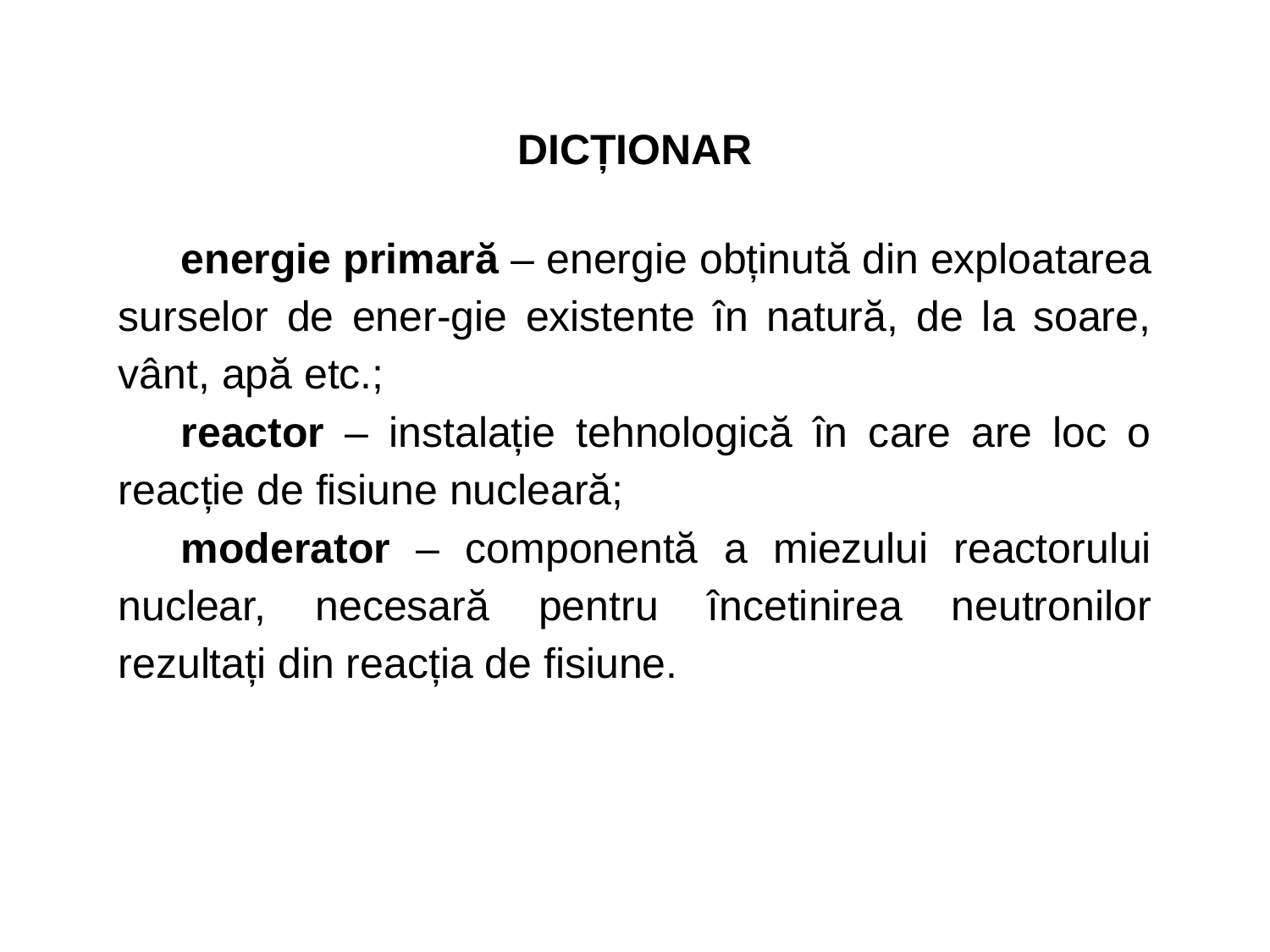

DICȚIONAR

energie primară – energie obținută din exploatarea surselor de ener-gie existente în natură, de la soare, vânt, apă etc.;
reactor – instalație tehnologică în care are loc o reacție de fisiune nucleară;
moderator – componentă a miezului reactorului nuclear, necesară pentru încetinirea neutronilor rezultați din reacția de fisiune.